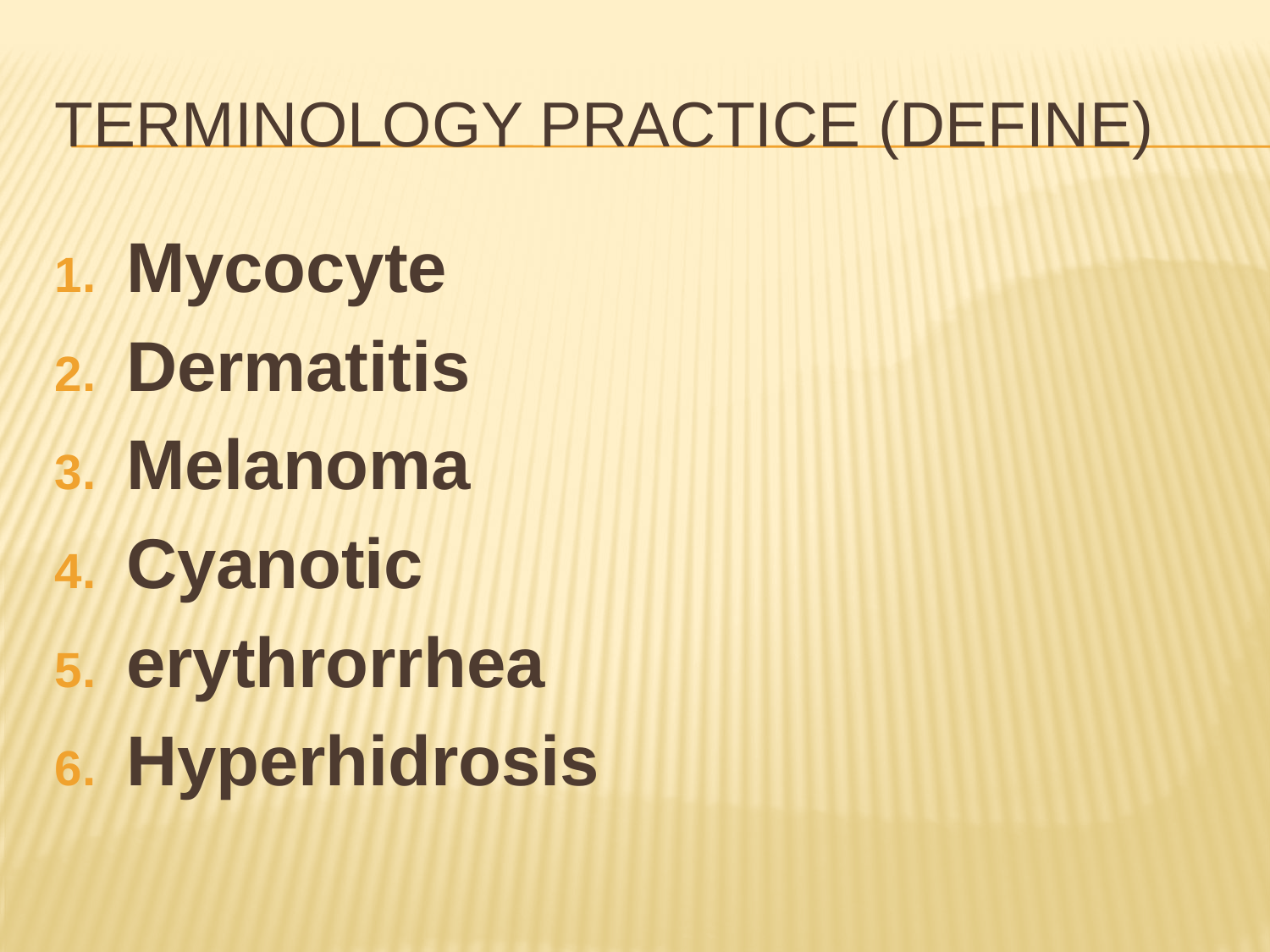

# Terminology Practice (Define)
Mycocyte
Dermatitis
Melanoma
Cyanotic
erythrorrhea
Hyperhidrosis